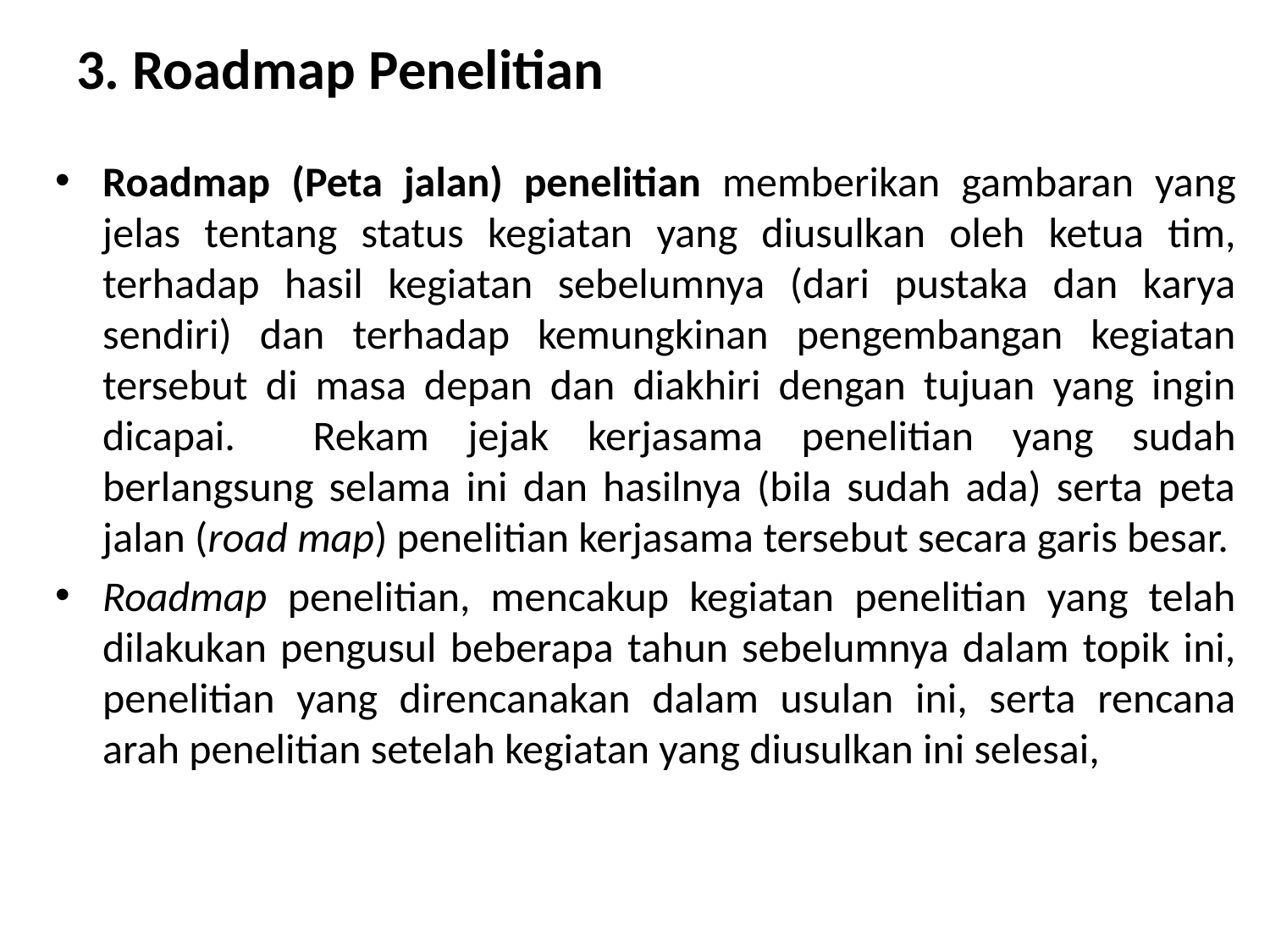

# 3. Roadmap Penelitian
Roadmap (Peta jalan) penelitian memberikan gambaran yang jelas tentang status kegiatan yang diusulkan oleh ketua tim, terhadap hasil kegiatan sebelumnya (dari pustaka dan karya sendiri) dan terhadap kemungkinan pengembangan kegiatan tersebut di masa depan dan diakhiri dengan tujuan yang ingin dicapai.  Rekam jejak kerjasama penelitian yang sudah berlangsung selama ini dan hasilnya (bila sudah ada) serta peta jalan (road map) penelitian kerjasama tersebut secara garis besar.
Roadmap penelitian, mencakup kegiatan penelitian yang telah dilakukan pengusul beberapa tahun sebelumnya dalam topik ini, penelitian yang direncanakan dalam usulan ini, serta rencana arah penelitian setelah kegiatan yang diusulkan ini selesai,